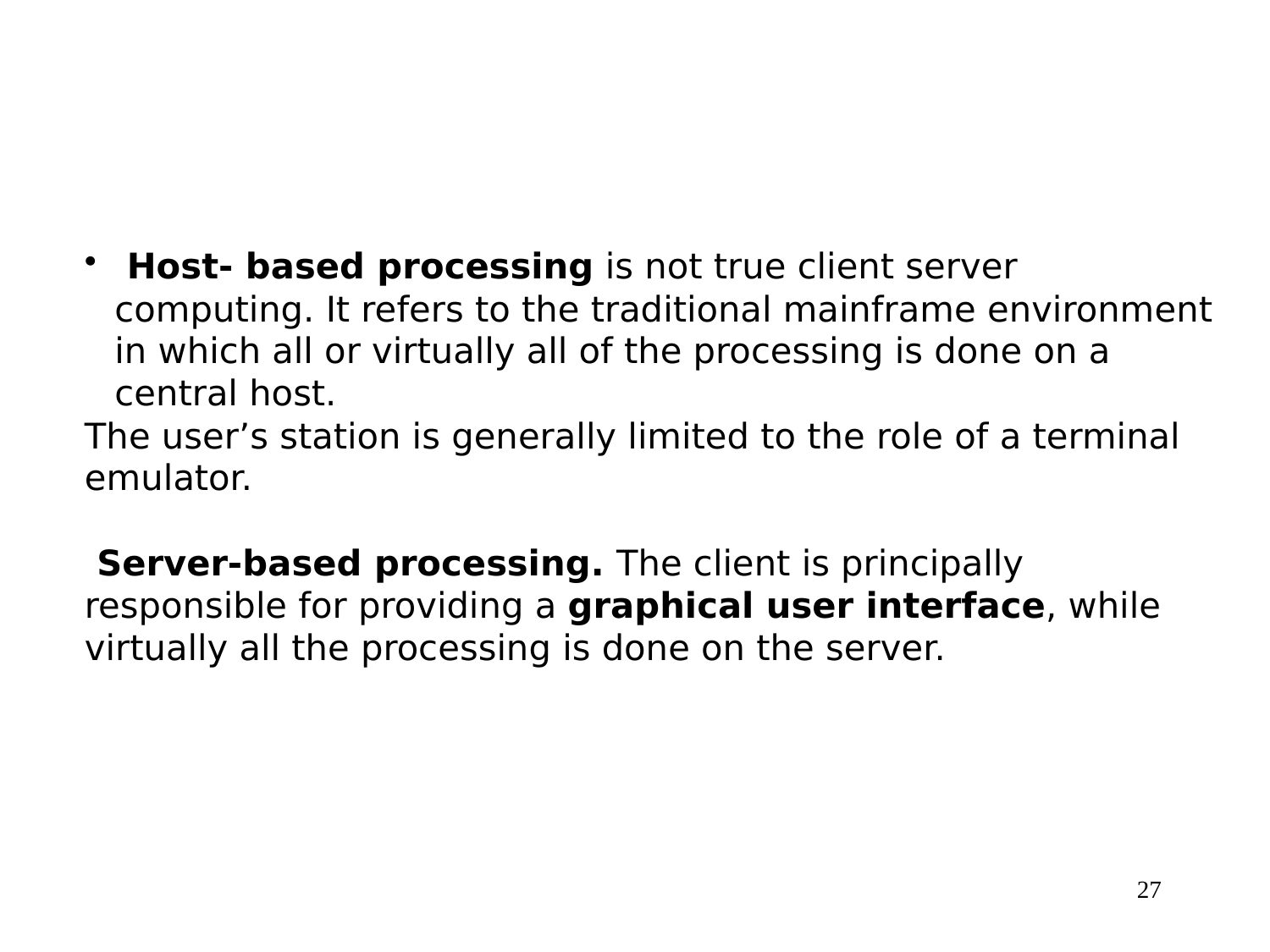

Host- based processing is not true client server computing. It refers to the traditional mainframe environment in which all or virtually all of the processing is done on a central host.
The user’s station is generally limited to the role of a terminal emulator.

 Server-based processing. The client is principally responsible for providing a graphical user interface, while virtually all the processing is done on the server.
27